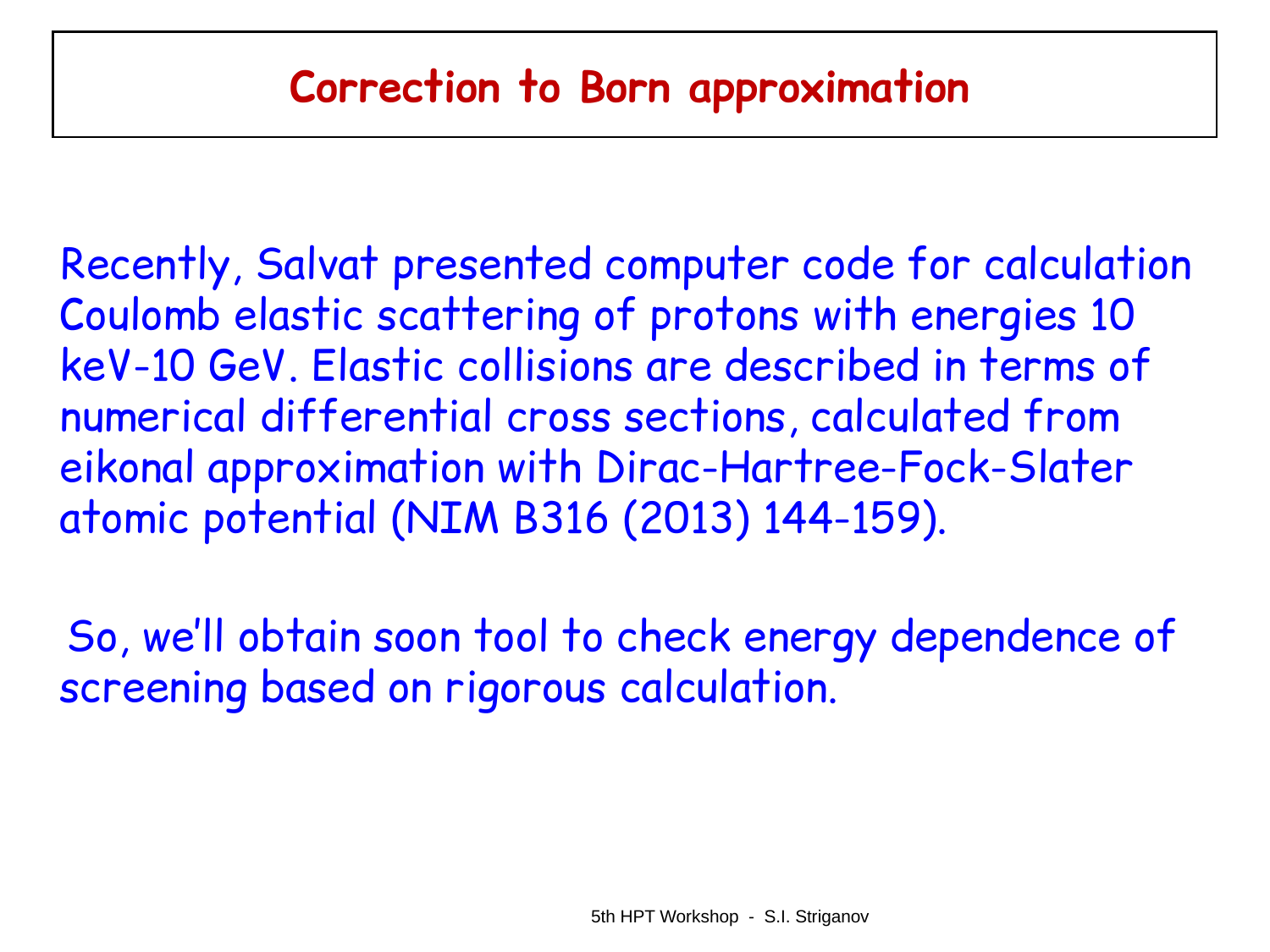

# Correction to Born approximation

   Recently, Salvat presented computer code for calculation Coulomb elastic scattering of protons with energies 10 keV-10 GeV. Elastic collisions are described in terms of numerical differential cross sections, calculated from eikonal approximation with Dirac-Hartree-Fock-Slater atomic potential (NIM B316 (2013) 144-159).

   So, we’ll obtain soon tool to check energy dependence of screening based on rigorous calculation.

5th HPT Workshop  -  S.I. Striganov